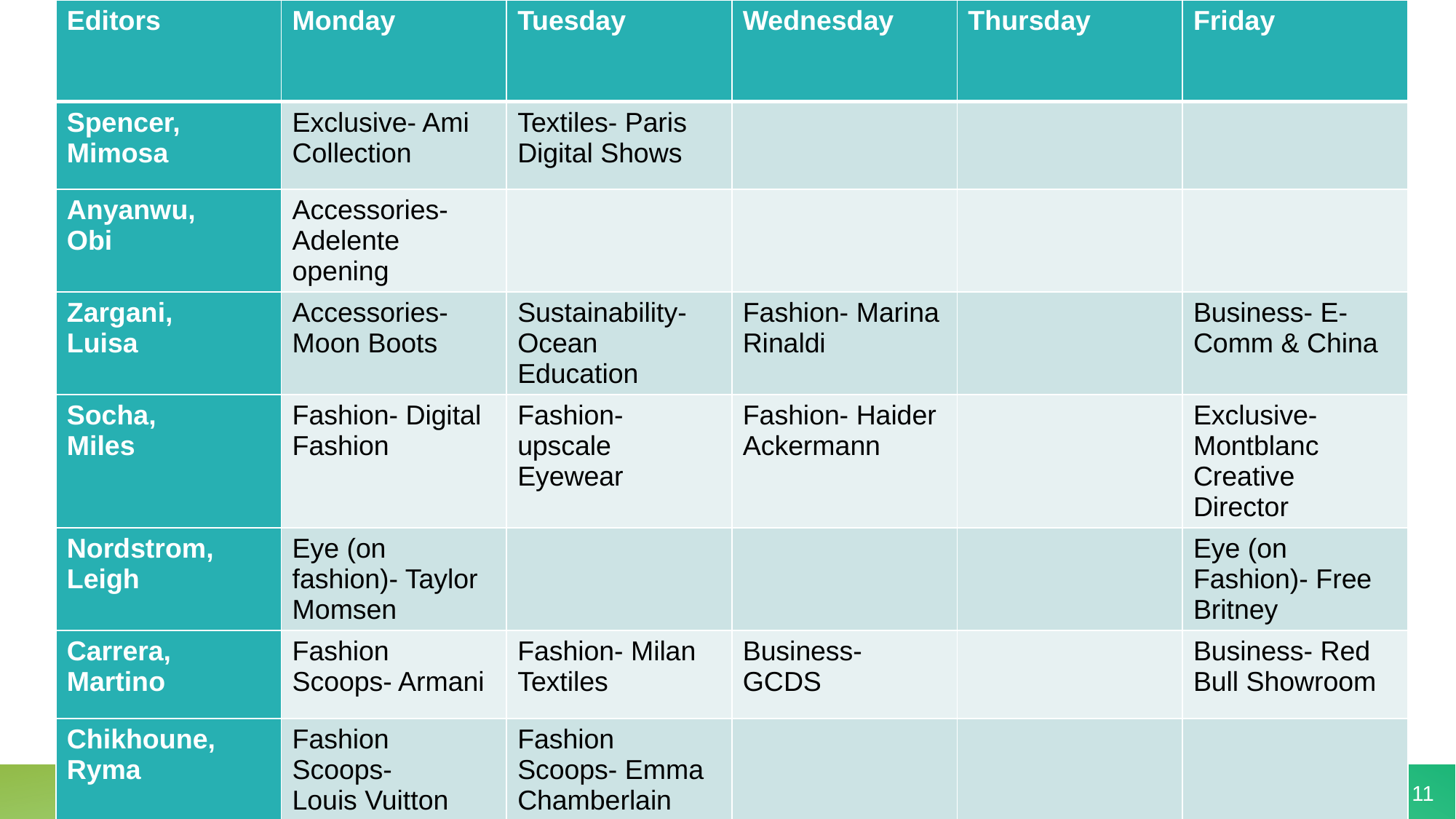

| Editors | Monday | Tuesday | Wednesday | Thursday | Friday |
| --- | --- | --- | --- | --- | --- |
| Spencer, Mimosa | Exclusive- Ami Collection | Textiles- Paris Digital Shows |  |  |  |
| Anyanwu, Obi | Accessories- Adelente opening |  |  |  |  |
| Zargani, Luisa | Accessories- Moon Boots | Sustainability-Ocean Education | Fashion- Marina Rinaldi |  | Business- E-Comm & China |
| Socha, Miles | Fashion- Digital Fashion | Fashion- upscale Eyewear | Fashion- Haider Ackermann |  | Exclusive- Montblanc Creative Director |
| Nordstrom, Leigh | Eye (on fashion)- Taylor Momsen |  |  |  | Eye (on Fashion)- Free Britney |
| Carrera, Martino | Fashion Scoops- Armani | Fashion- Milan Textiles | Business- GCDS |  | Business- Red Bull Showroom |
| Chikhoune, Ryma | Fashion Scoops- Louis Vuitton | Fashion Scoops- Emma Chamberlain |  |  |  |
11